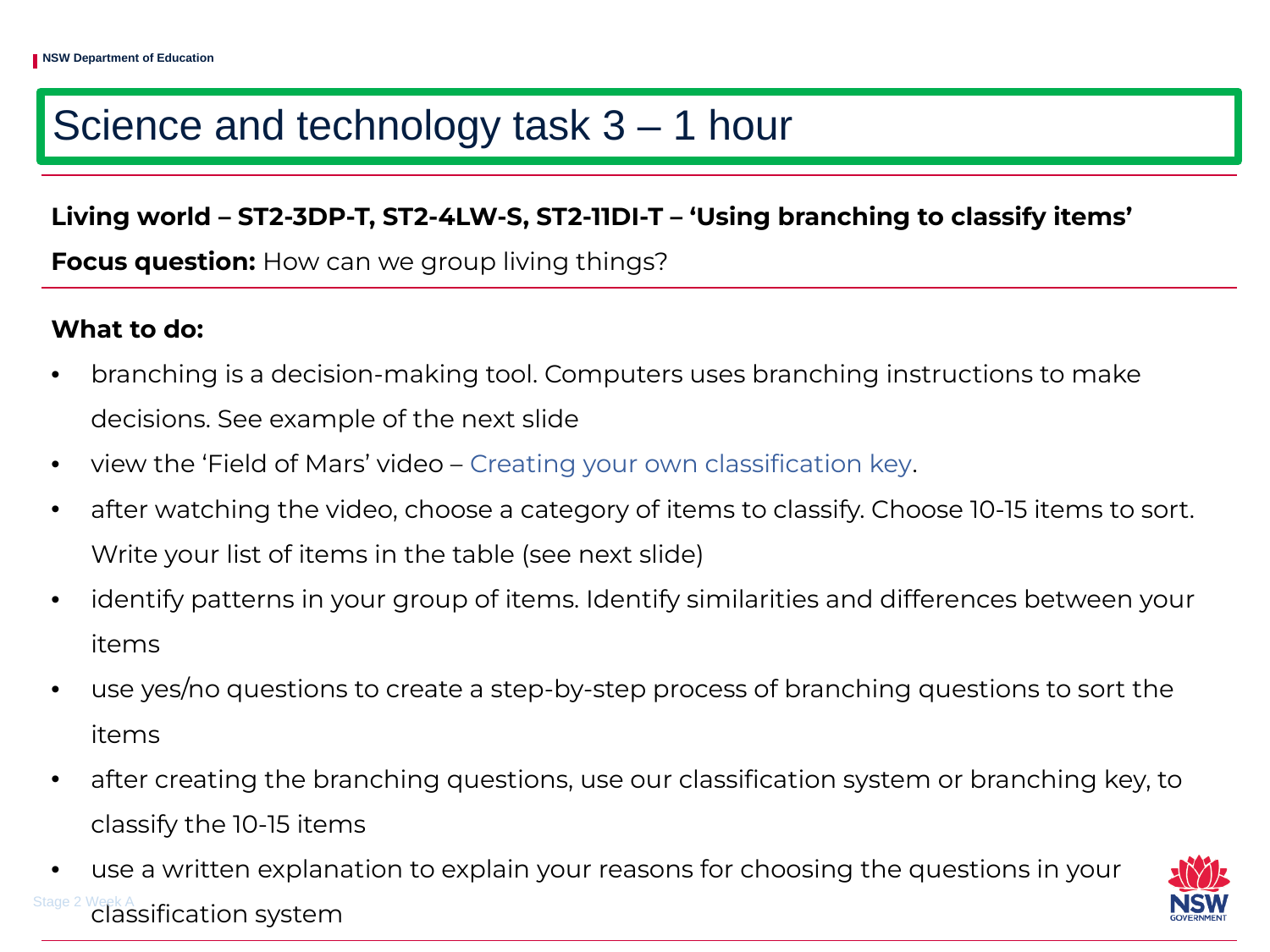

# Science and technology task 3 – 1 hour
| Living world – ST2-3DP-T, ST2-4LW-S, ST2-11DI-T – ‘Using branching to classify items’ Focus question: How can we group living things? |
| --- |
| What to do: branching is a decision-making tool. Computers uses branching instructions to make decisions. See example of the next slide view the ‘Field of Mars’ video – Creating your own classification key.  after watching the video, choose a category of items to classify. Choose 10-15 items to sort. Write your list of items in the table (see next slide) identify patterns in your group of items. Identify similarities and differences between your items use yes/no questions to create a step-by-step process of branching questions to sort the items after creating the branching questions, use our classification system or branching key, to classify the 10-15 items use a written explanation to explain your reasons for choosing the questions in your classification system |
Stage 2 Week A